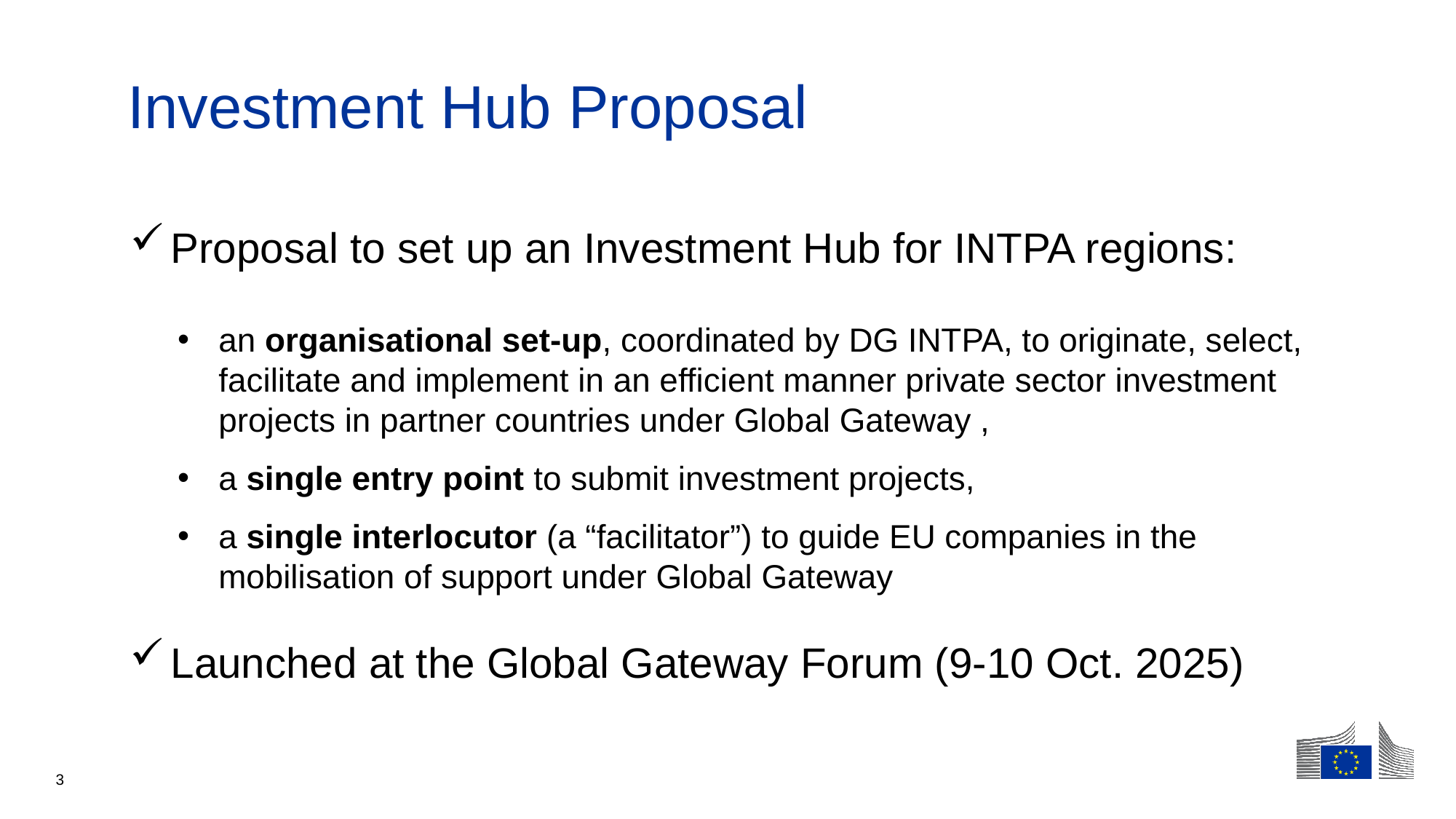

# Investment Hub Proposal
Proposal to set up an Investment Hub for INTPA regions:
an organisational set-up, coordinated by DG INTPA, to originate, select, facilitate and implement in an efficient manner private sector investment projects in partner countries under Global Gateway ,
a single entry point to submit investment projects,
a single interlocutor (a “facilitator”) to guide EU companies in the mobilisation of support under Global Gateway
Launched at the Global Gateway Forum (9-10 Oct. 2025)
3